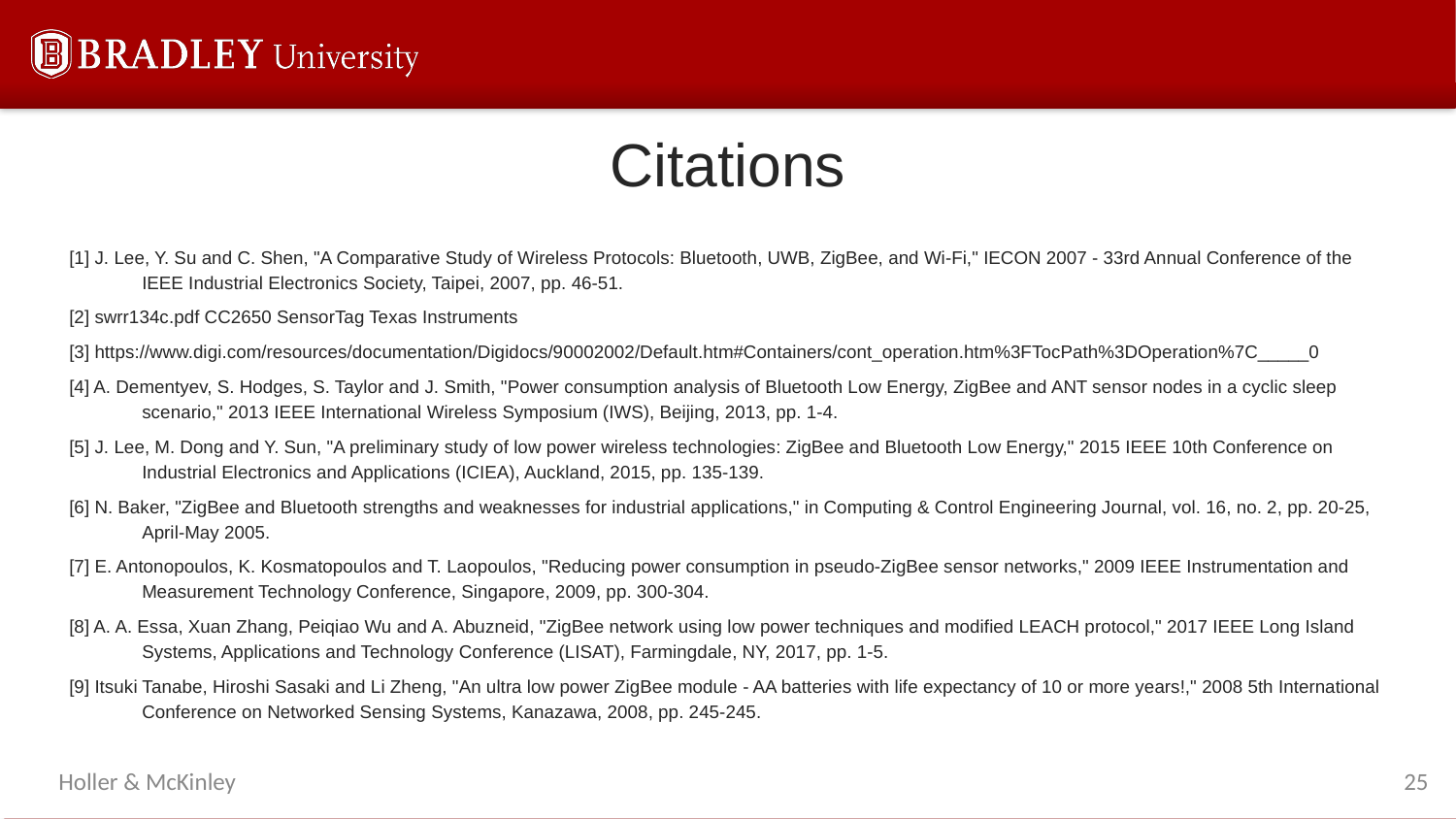

# Citations
[1] J. Lee, Y. Su and C. Shen, "A Comparative Study of Wireless Protocols: Bluetooth, UWB, ZigBee, and Wi-Fi," IECON 2007 - 33rd Annual Conference of the IEEE Industrial Electronics Society, Taipei, 2007, pp. 46-51.
[2] swrr134c.pdf CC2650 SensorTag Texas Instruments
[3] https://www.digi.com/resources/documentation/Digidocs/90002002/Default.htm#Containers/cont_operation.htm%3FTocPath%3DOperation%7C_____0
[4] A. Dementyev, S. Hodges, S. Taylor and J. Smith, "Power consumption analysis of Bluetooth Low Energy, ZigBee and ANT sensor nodes in a cyclic sleep scenario," 2013 IEEE International Wireless Symposium (IWS), Beijing, 2013, pp. 1-4.
[5] J. Lee, M. Dong and Y. Sun, "A preliminary study of low power wireless technologies: ZigBee and Bluetooth Low Energy," 2015 IEEE 10th Conference on Industrial Electronics and Applications (ICIEA), Auckland, 2015, pp. 135-139.
[6] N. Baker, "ZigBee and Bluetooth strengths and weaknesses for industrial applications," in Computing & Control Engineering Journal, vol. 16, no. 2, pp. 20-25, April-May 2005.
[7] E. Antonopoulos, K. Kosmatopoulos and T. Laopoulos, "Reducing power consumption in pseudo-ZigBee sensor networks," 2009 IEEE Instrumentation and Measurement Technology Conference, Singapore, 2009, pp. 300-304.
[8] A. A. Essa, Xuan Zhang, Peiqiao Wu and A. Abuzneid, "ZigBee network using low power techniques and modified LEACH protocol," 2017 IEEE Long Island Systems, Applications and Technology Conference (LISAT), Farmingdale, NY, 2017, pp. 1-5.
[9] Itsuki Tanabe, Hiroshi Sasaki and Li Zheng, "An ultra low power ZigBee module - AA batteries with life expectancy of 10 or more years!," 2008 5th International Conference on Networked Sensing Systems, Kanazawa, 2008, pp. 245-245.

25
Holler & McKinley